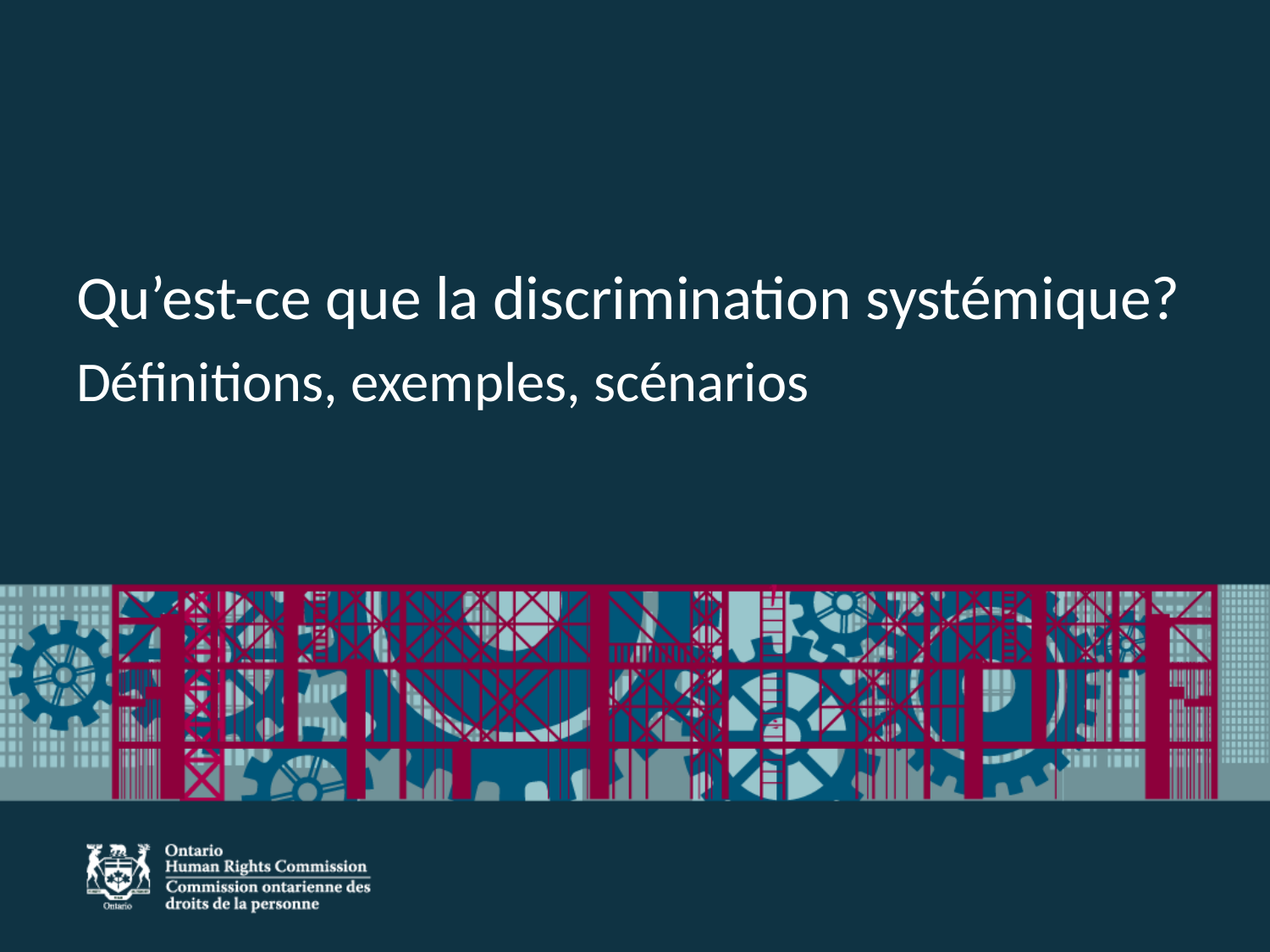

# Qu’est-ce que la discrimination systémique?
Définitions, exemples, scénarios